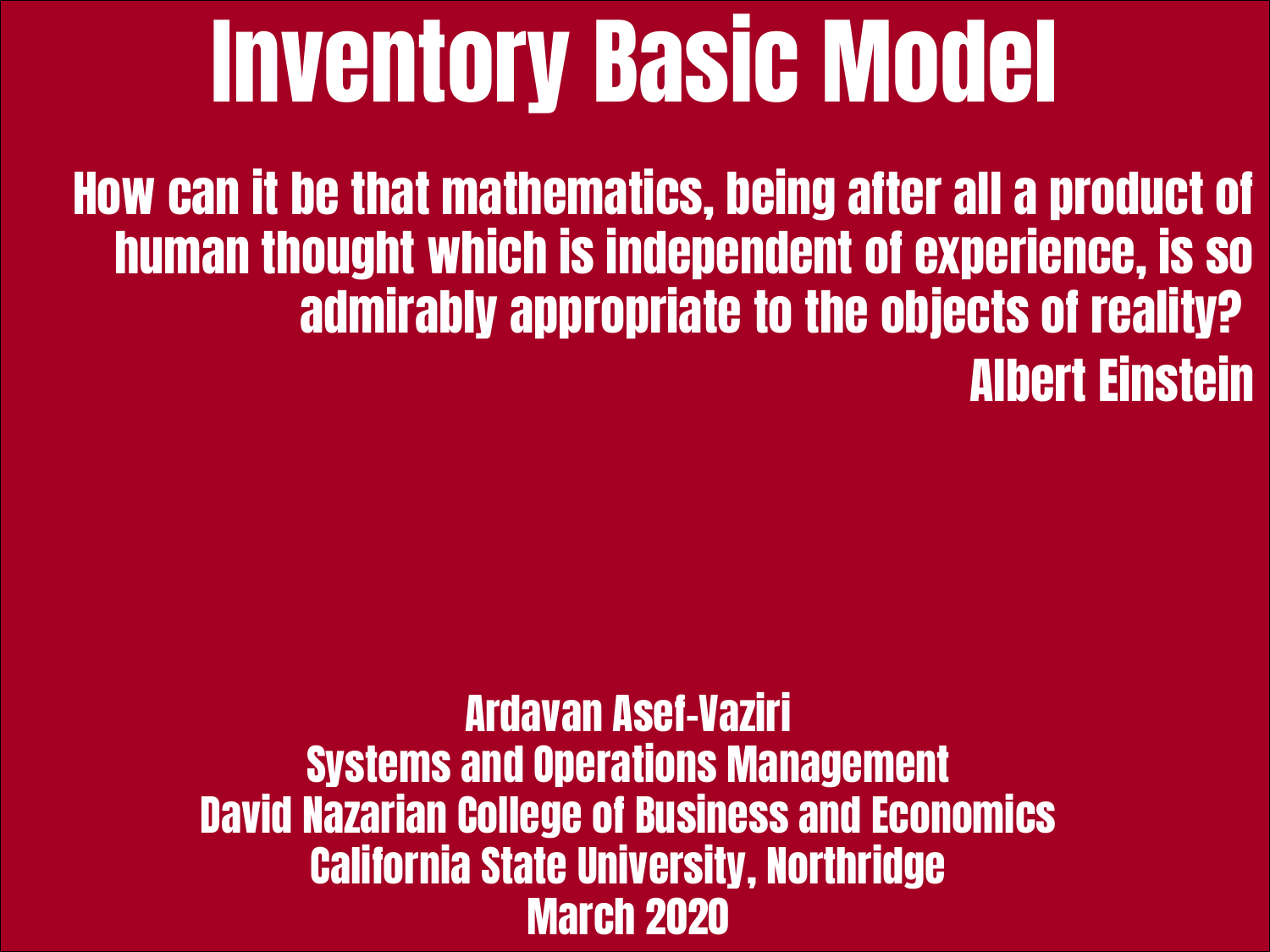

# Inventory Basic Model
How can it be that mathematics, being after all a product of human thought which is independent of experience, is so admirably appropriate to the objects of reality?
Albert Einstein
Ardavan Asef-Vaziri
Systems and Operations Management
David Nazarian College of Business and Economics
California State University, Northridge
March 2020